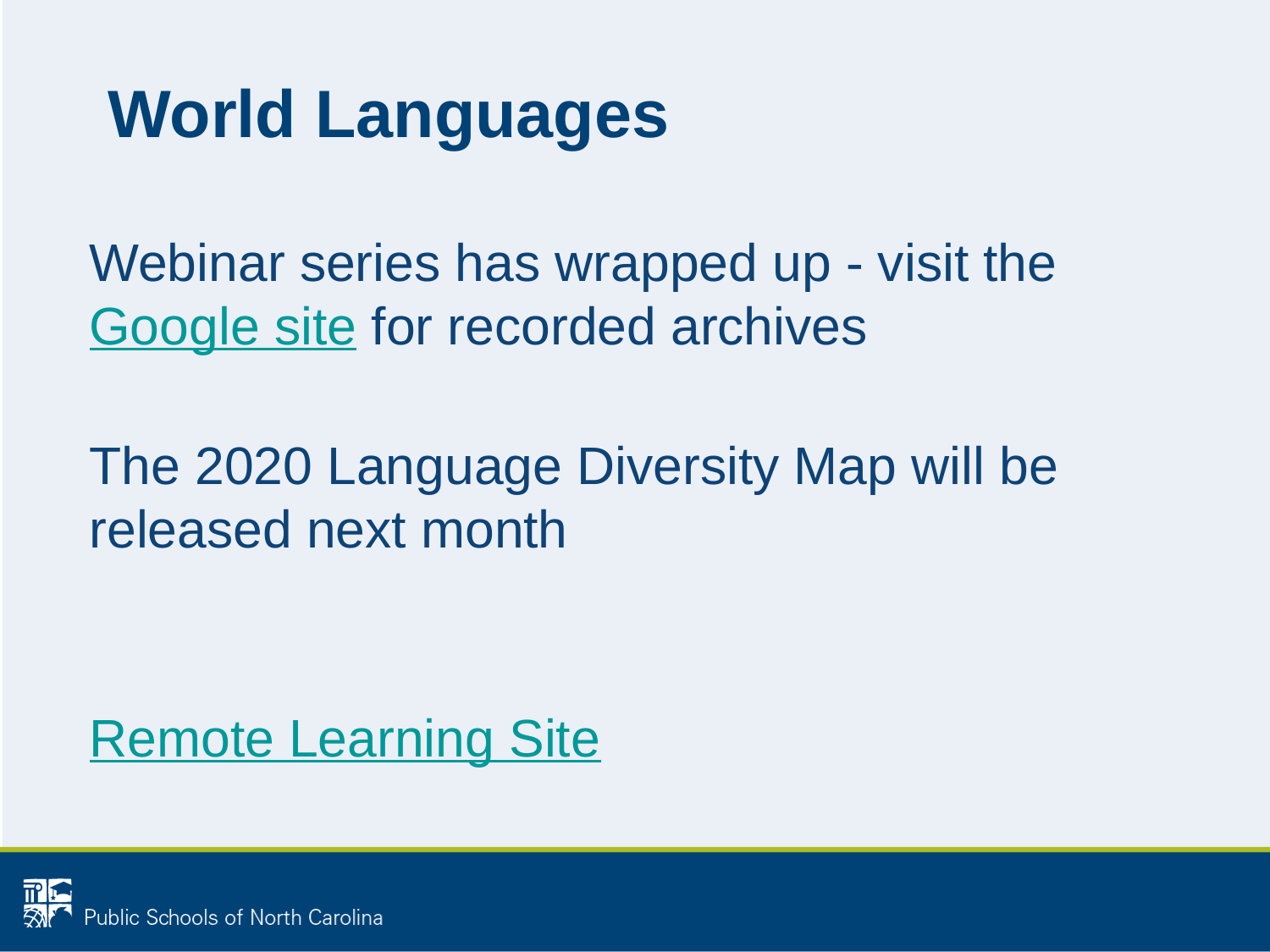

# World Languages
Webinar series has wrapped up - visit the Google site for recorded archives

The 2020 Language Diversity Map will be released next month

Remote Learning Site